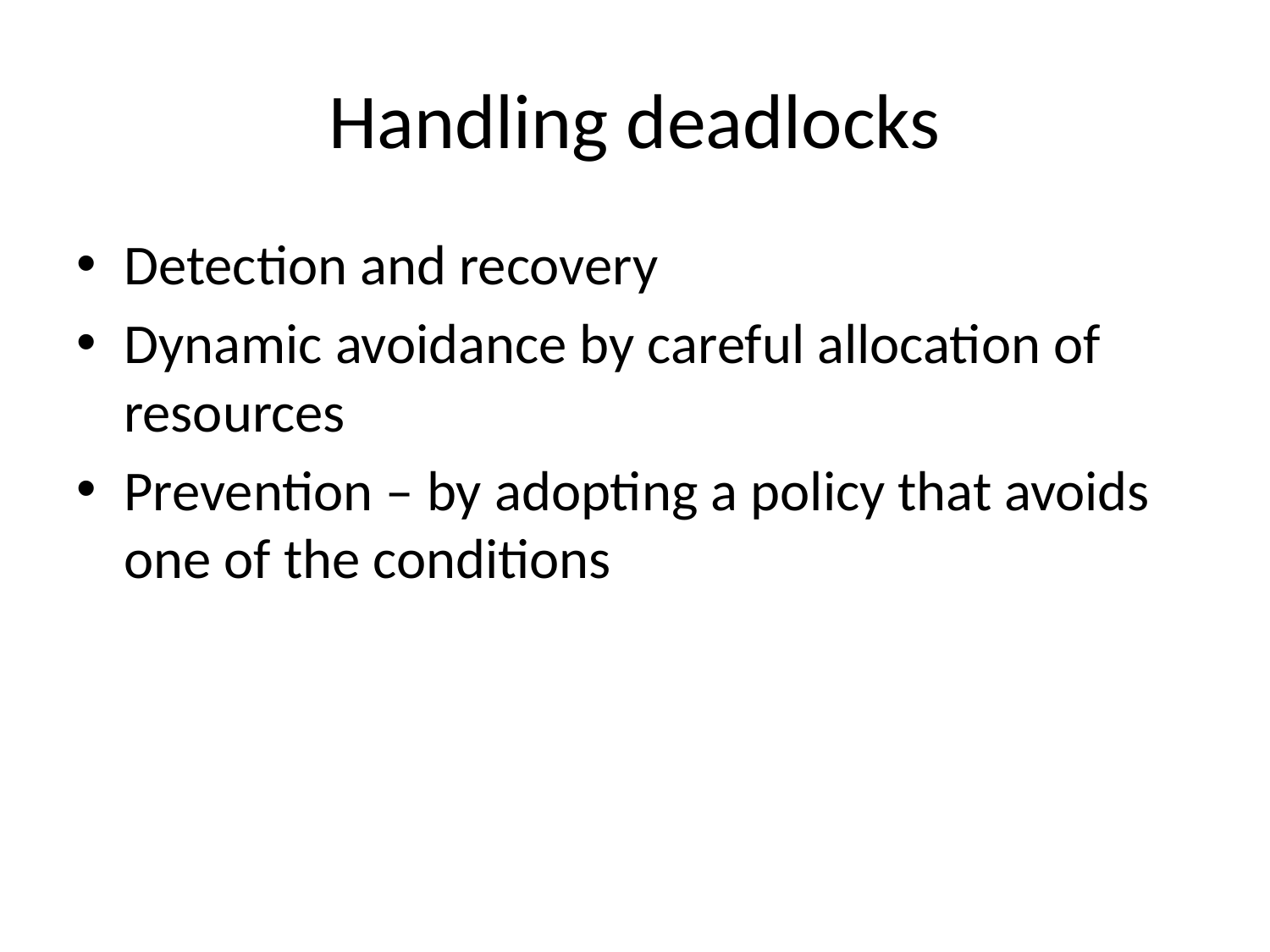

# Handling deadlocks
Detection and recovery
Dynamic avoidance by careful allocation of resources
Prevention – by adopting a policy that avoids one of the conditions